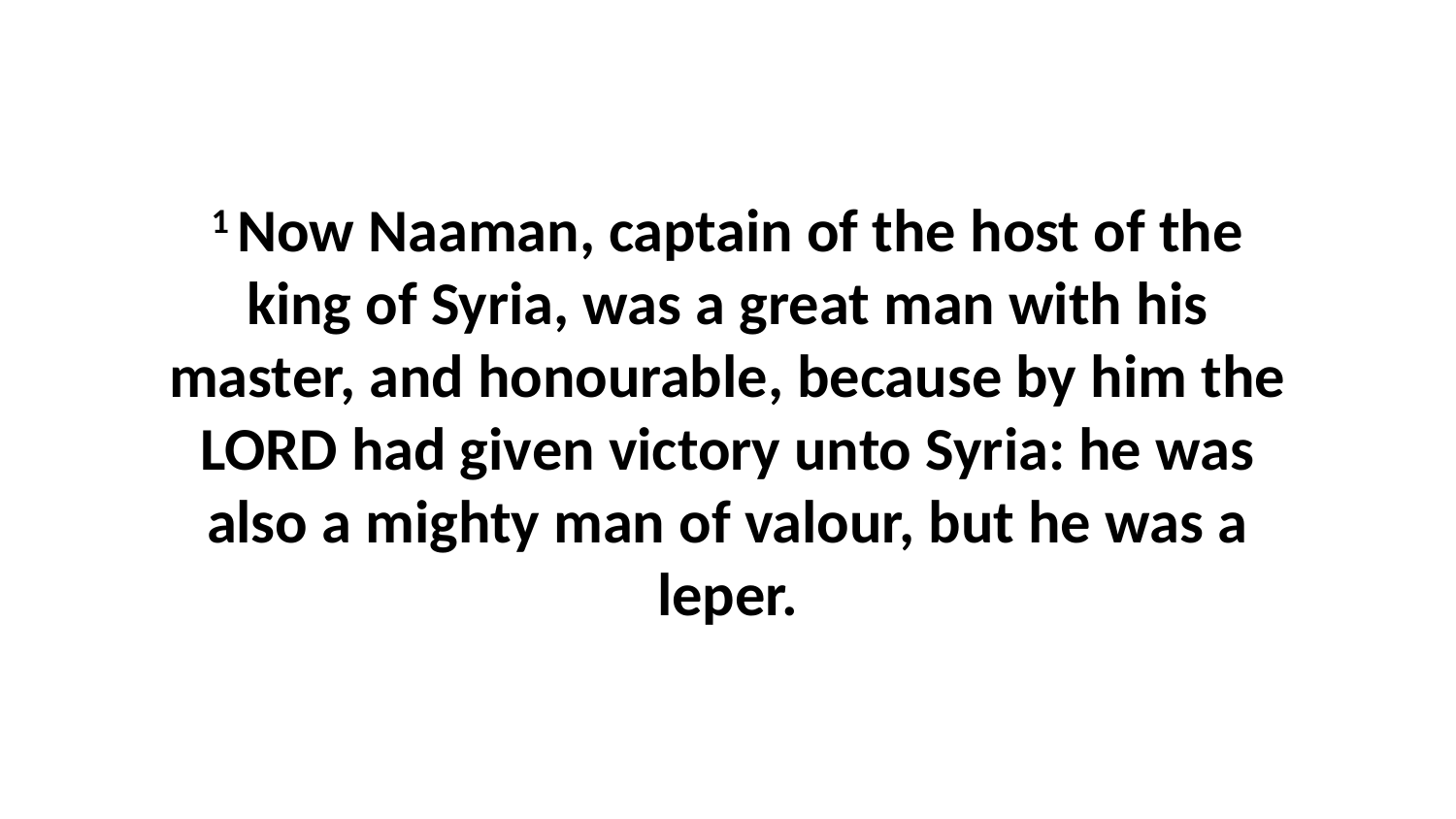

1 Now Naaman, captain of the host of the king of Syria, was a great man with his master, and honourable, because by him the LORD had given victory unto Syria: he was also a mighty man of valour, but he was a leper.